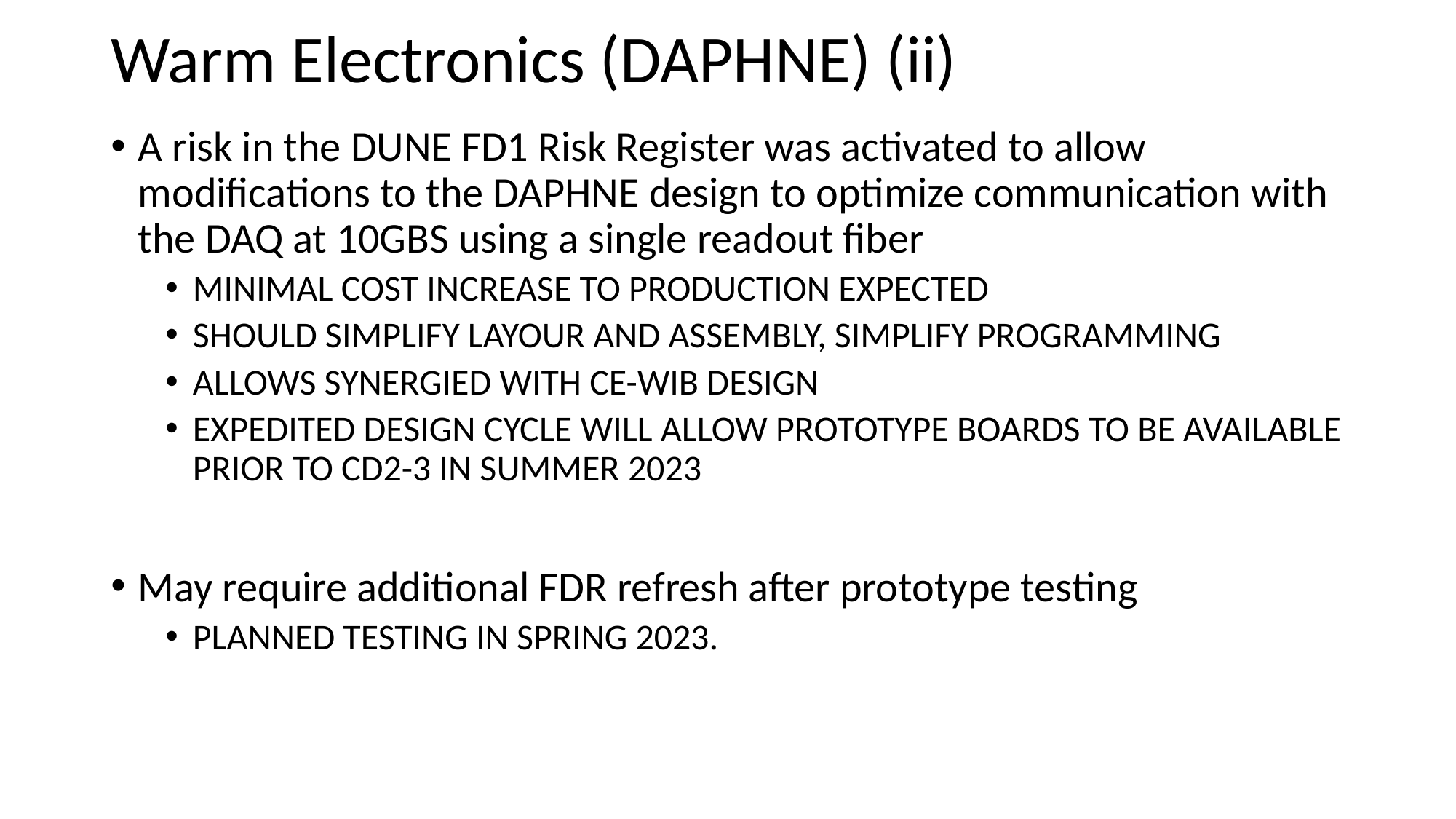

# Warm Electronics (DAPHNE) (ii)
A risk in the DUNE FD1 Risk Register was activated to allow modifications to the DAPHNE design to optimize communication with the DAQ at 10GBS using a single readout fiber
MINIMAL COST INCREASE TO PRODUCTION EXPECTED
SHOULD SIMPLIFY LAYOUR AND ASSEMBLY, SIMPLIFY PROGRAMMING
ALLOWS SYNERGIED WITH CE-WIB DESIGN
EXPEDITED DESIGN CYCLE WILL ALLOW PROTOTYPE BOARDS TO BE AVAILABLE PRIOR TO CD2-3 IN SUMMER 2023

May require additional FDR refresh after prototype testing
PLANNED TESTING IN SPRING 2023.